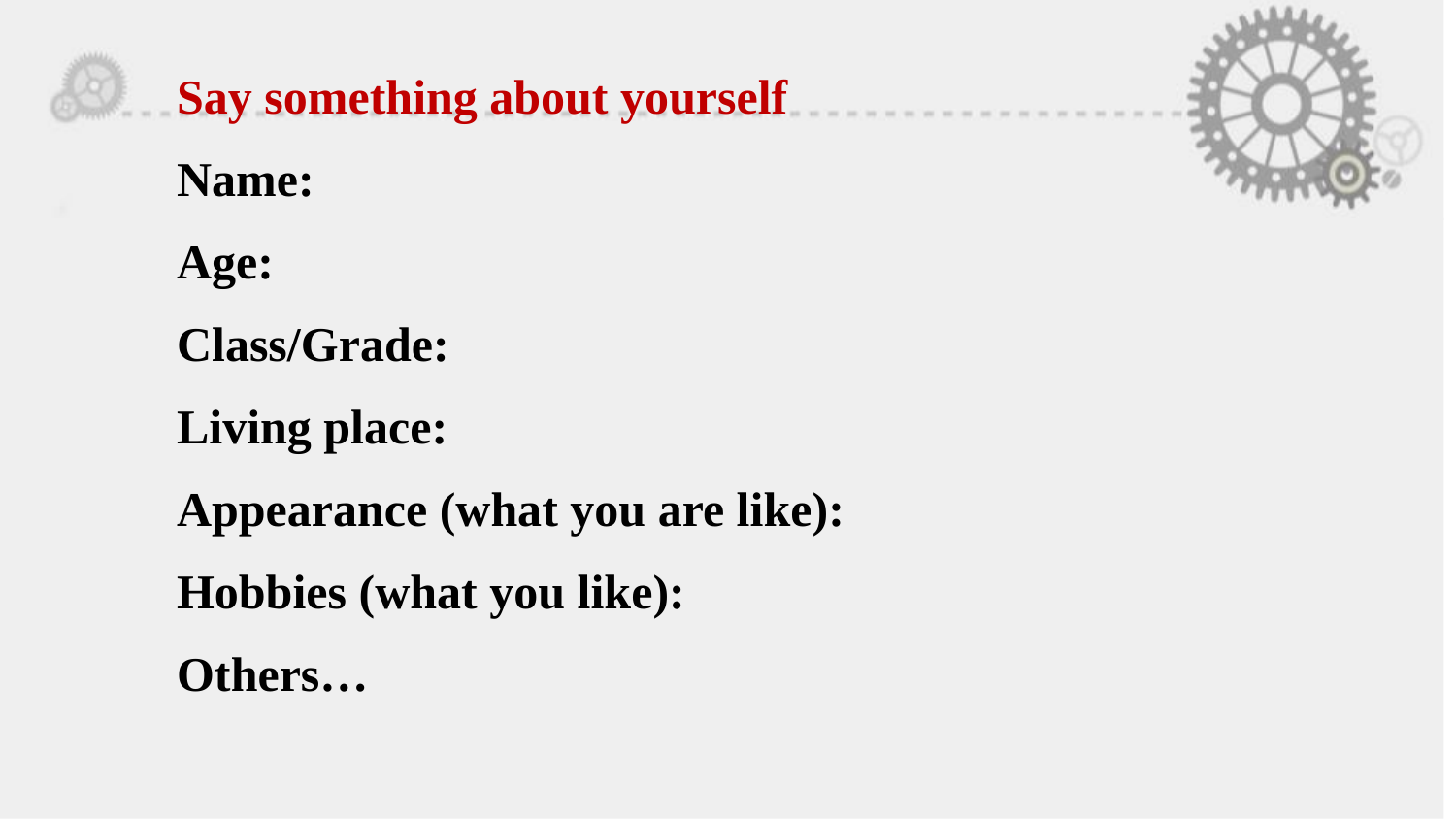

Say something about yourself
Name:
Age:
Class/Grade:
Living place:
Appearance (what you are like):
Hobbies (what you like):
Others…